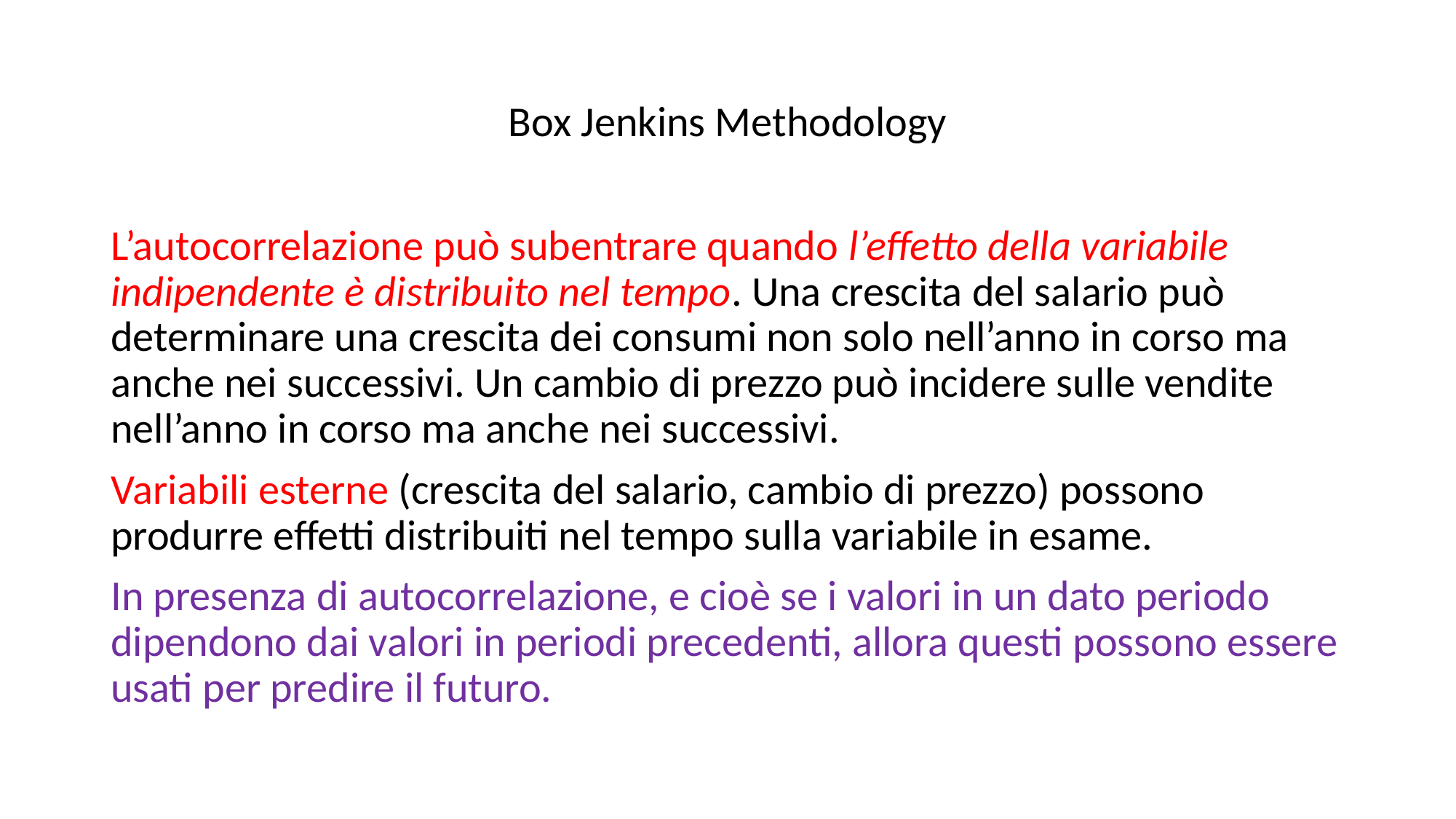

# Box Jenkins Methodology
L’autocorrelazione può subentrare quando l’effetto della variabile indipendente è distribuito nel tempo. Una crescita del salario può determinare una crescita dei consumi non solo nell’anno in corso ma anche nei successivi. Un cambio di prezzo può incidere sulle vendite nell’anno in corso ma anche nei successivi.
Variabili esterne (crescita del salario, cambio di prezzo) possono produrre effetti distribuiti nel tempo sulla variabile in esame.
In presenza di autocorrelazione, e cioè se i valori in un dato periodo dipendono dai valori in periodi precedenti, allora questi possono essere usati per predire il futuro.